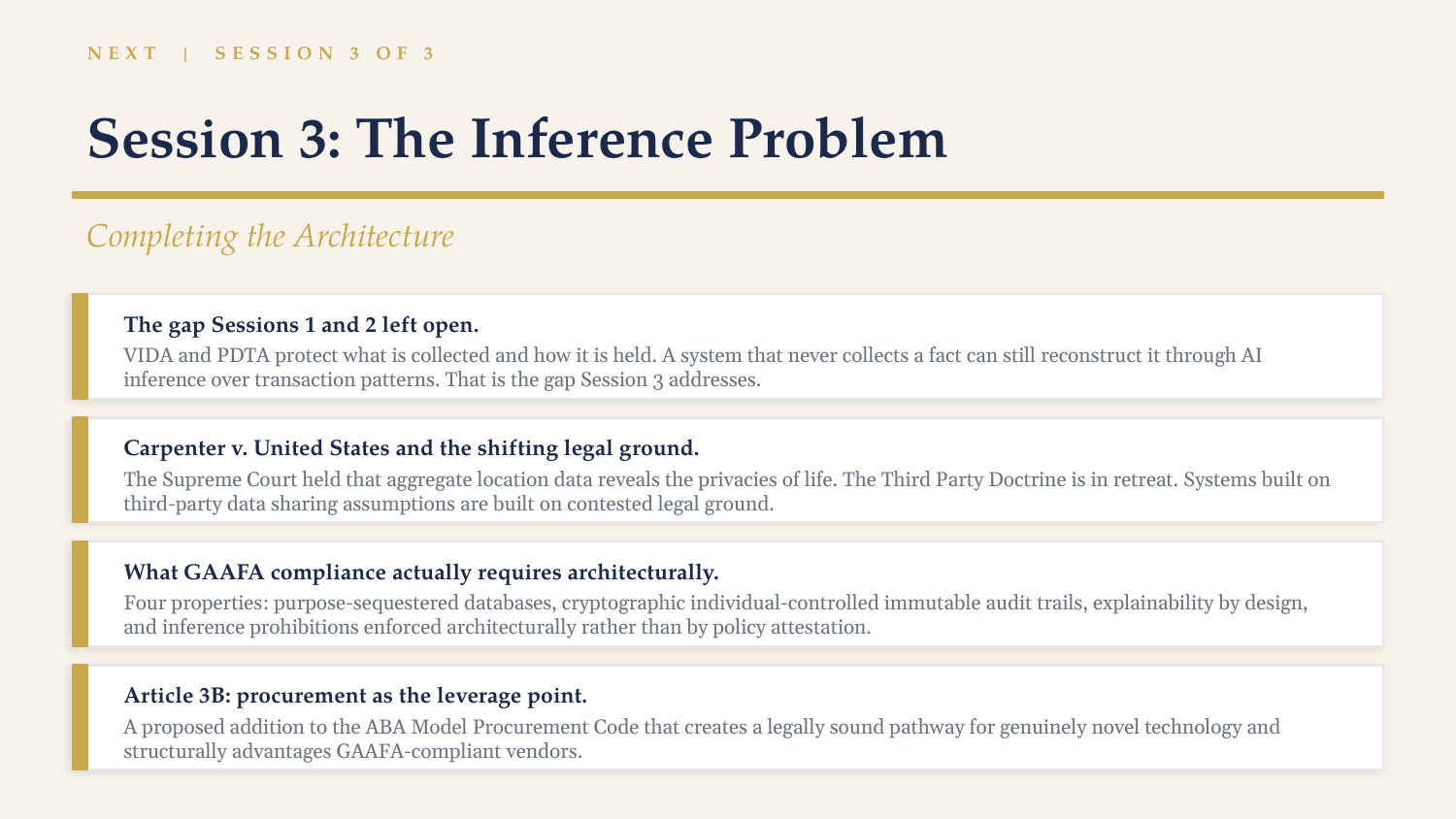

NEXT  |  SESSION 3 OF 3
Session 3: The Inference Problem

Completing the Architecture

The gap Sessions 1 and 2 left open.
VIDA and PDTA protect what is collected and how it is held. A system that never collects a fact can still reconstruct it through AI inference over transaction patterns. That is the gap Session 3 addresses.

Carpenter v. United States and the shifting legal ground.
The Supreme Court held that aggregate location data reveals the privacies of life. The Third Party Doctrine is in retreat. Systems built on third-party data sharing assumptions are built on contested legal ground.

What GAAFA compliance actually requires architecturally.
Four properties: purpose-sequestered databases, cryptographic individual-controlled immutable audit trails, explainability by design, and inference prohibitions enforced architecturally rather than by policy attestation.

Article 3B: procurement as the leverage point.
A proposed addition to the ABA Model Procurement Code that creates a legally sound pathway for genuinely novel technology and structurally advantages GAAFA-compliant vendors.